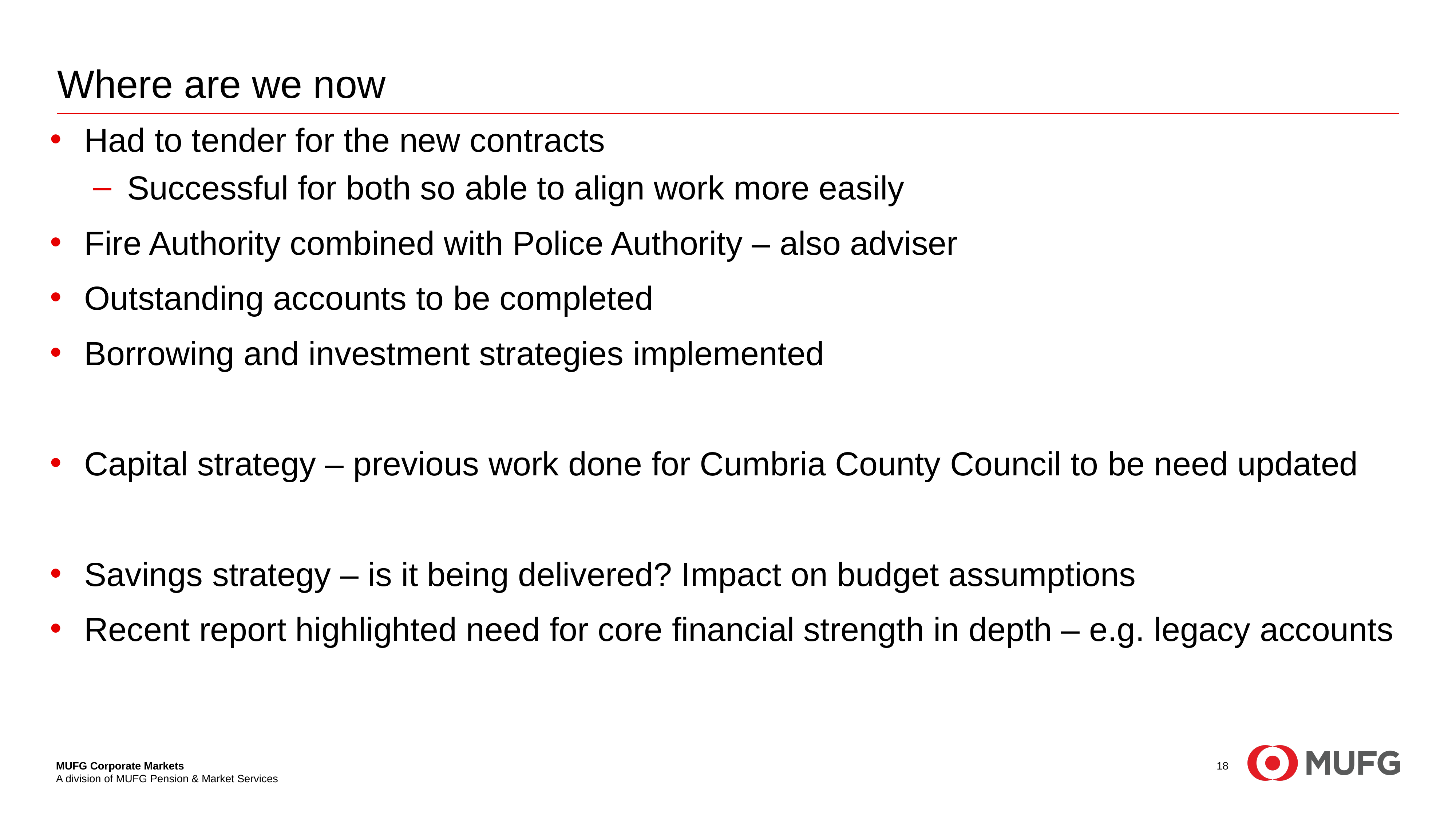

# Where are we now
Had to tender for the new contracts
Successful for both so able to align work more easily
Fire Authority combined with Police Authority – also adviser
Outstanding accounts to be completed
Borrowing and investment strategies implemented

Capital strategy – previous work done for Cumbria County Council to be need updated

Savings strategy – is it being delivered? Impact on budget assumptions
Recent report highlighted need for core financial strength in depth – e.g. legacy accounts

18